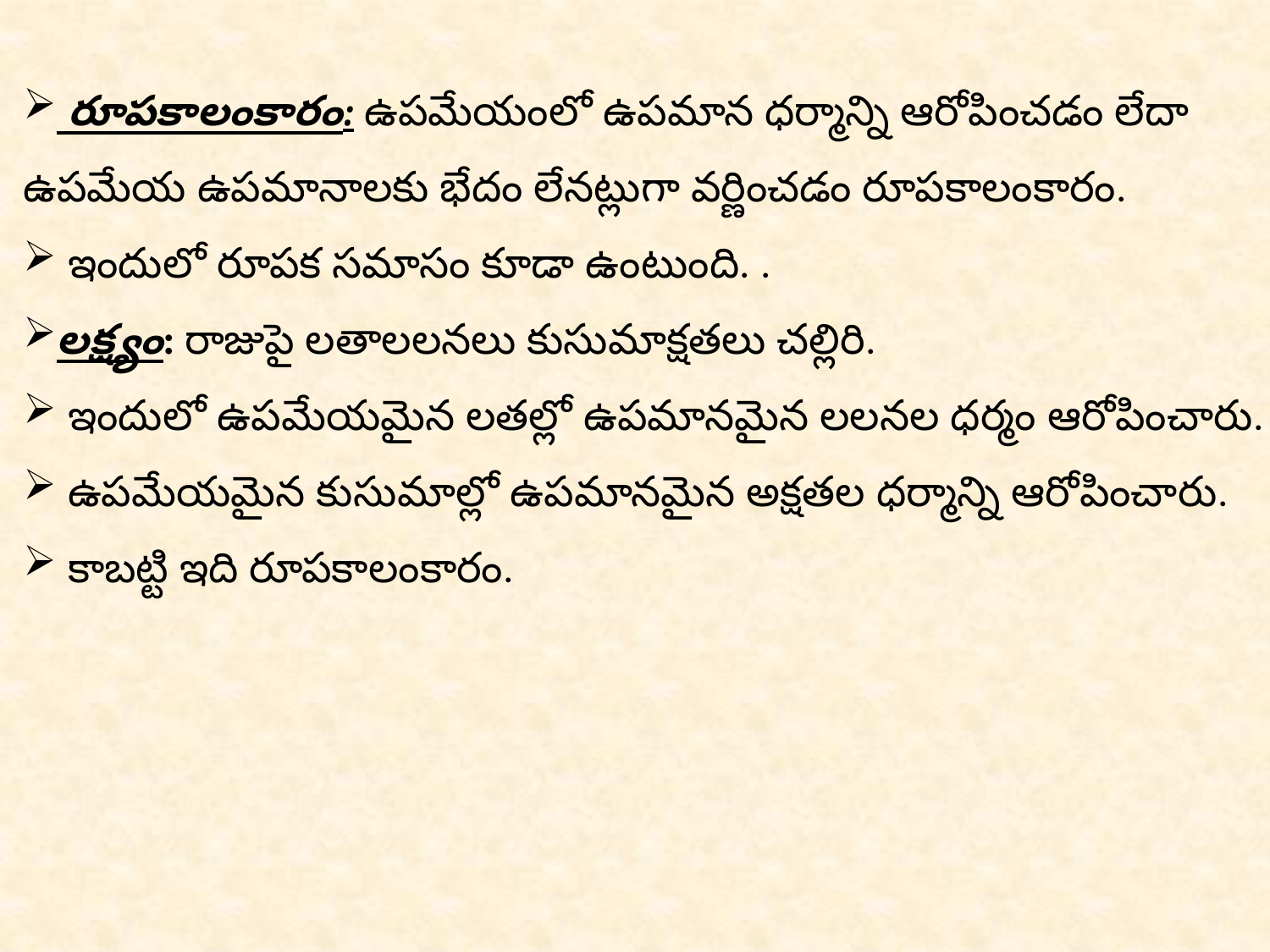

రూపకాలంకారం: ఉపమేయంలో ఉపమాన ధర్మాన్ని ఆరోపించడం లేదా ఉపమేయ ఉపమానాలకు భేదం లేనట్లుగా వర్ణించడం రూపకాలంకారం.
 ఇందులో రూపక సమాసం కూడా ఉంటుంది. .
లక్ష్యం: రాజుపై లతాలలనలు కుసుమాక్షతలు చల్లిరి.
 ఇందులో ఉపమేయమైన లతల్లో ఉపమానమైన లలనల ధర్మం ఆరోపించారు.
 ఉపమేయమైన కుసుమాల్లో ఉపమానమైన అక్షతల ధర్మాన్ని ఆరోపించారు.
 కాబట్టి ఇది రూపకాలంకారం.